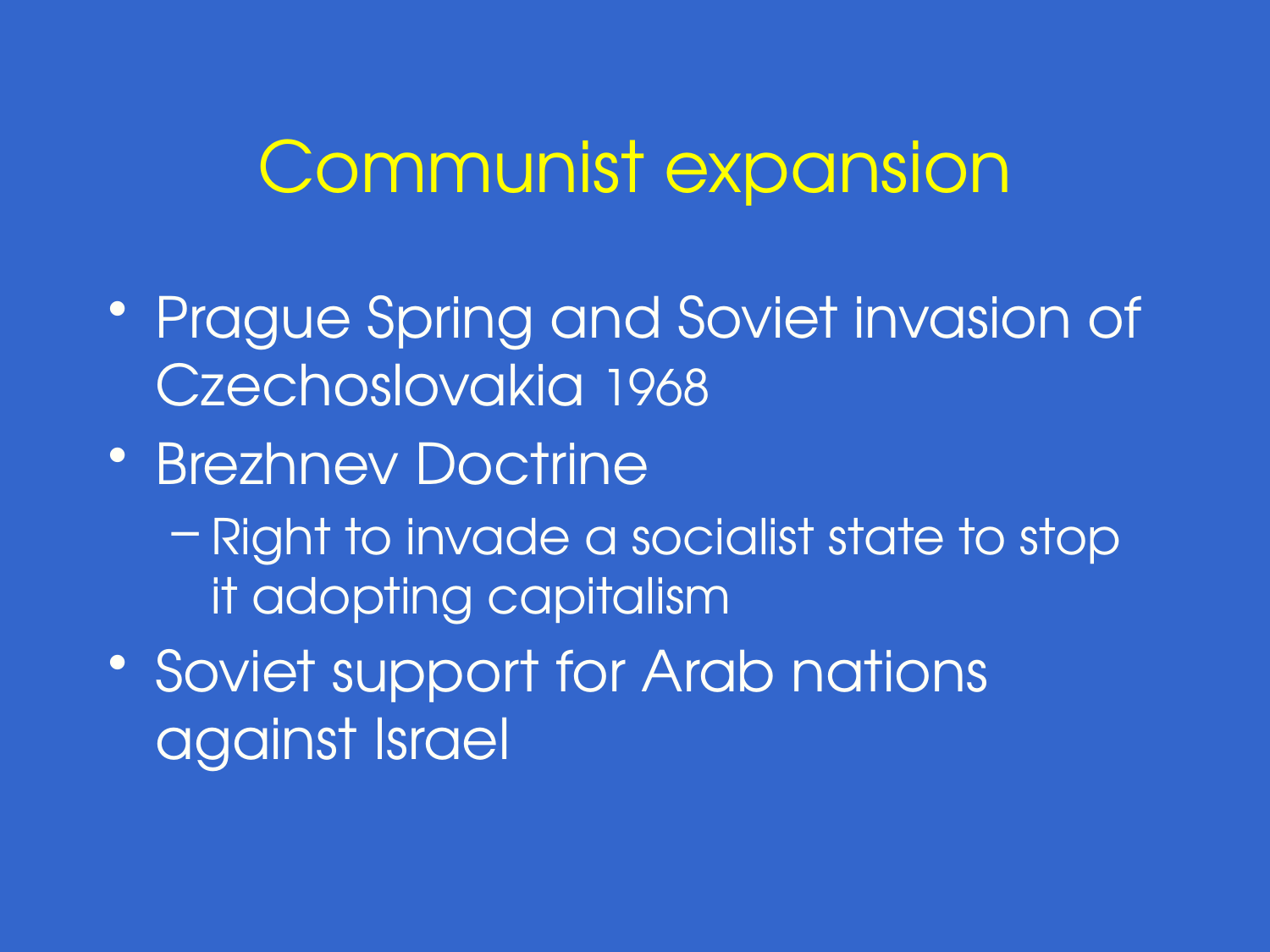

# Communist expansion
Prague Spring and Soviet invasion of Czechoslovakia 1968
Brezhnev Doctrine
Right to invade a socialist state to stop it adopting capitalism
Soviet support for Arab nations against Israel